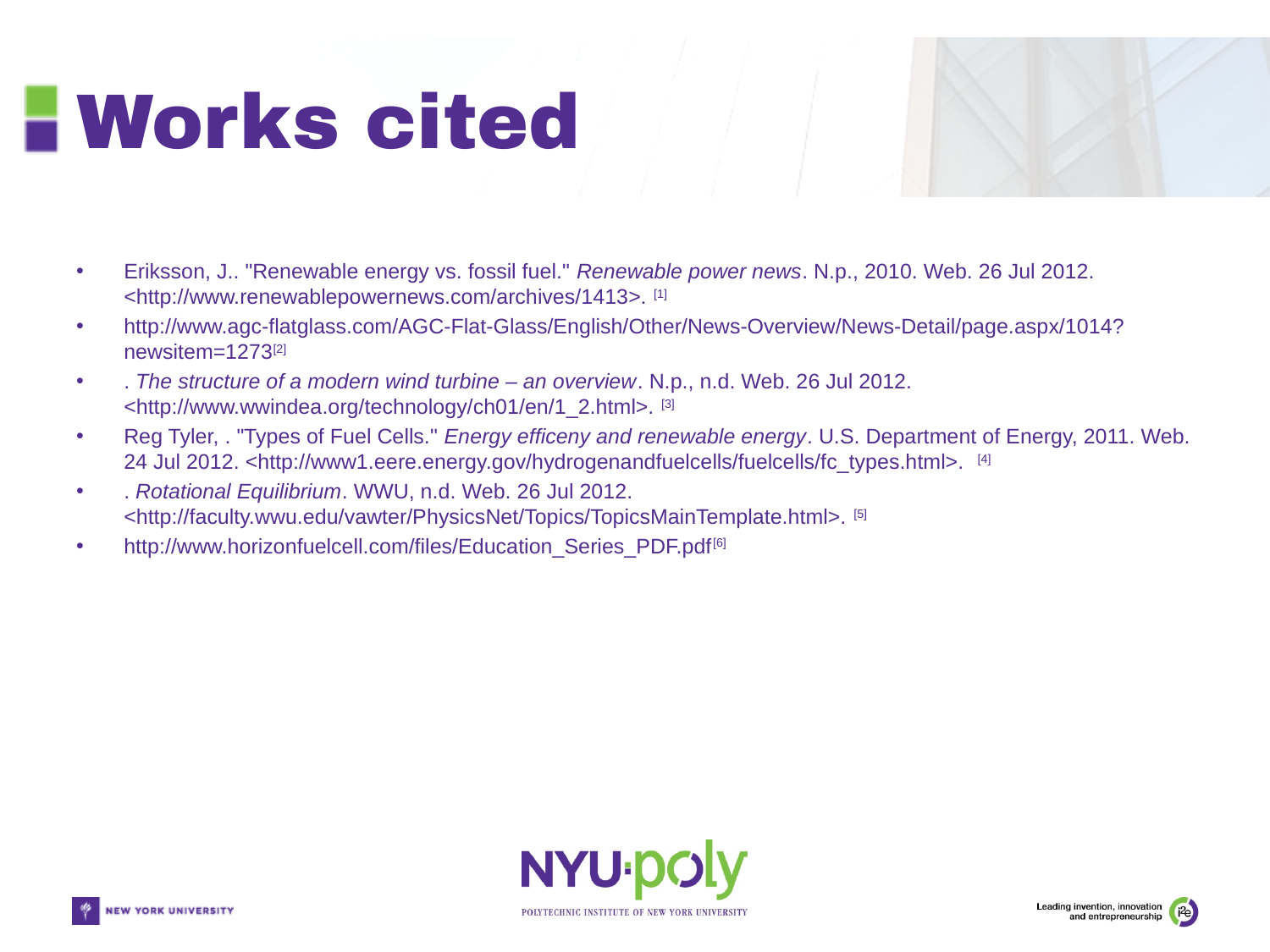

# Works cited

Eriksson, J.. "Renewable energy vs. fossil fuel." Renewable power news. N.p., 2010. Web. 26 Jul 2012. <http://www.renewablepowernews.com/archives/1413>. [1]
http://www.agc-flatglass.com/AGC-Flat-Glass/English/Other/News-Overview/News-Detail/page.aspx/1014?newsitem=1273[2]
. The structure of a modern wind turbine – an overview. N.p., n.d. Web. 26 Jul 2012. <http://www.wwindea.org/technology/ch01/en/1_2.html>. [3]
Reg Tyler, . "Types of Fuel Cells." Energy efficeny and renewable energy. U.S. Department of Energy, 2011. Web. 24 Jul 2012. <http://www1.eere.energy.gov/hydrogenandfuelcells/fuelcells/fc_types.html>.  [4]
. Rotational Equilibrium. WWU, n.d. Web. 26 Jul 2012. <http://faculty.wwu.edu/vawter/PhysicsNet/Topics/TopicsMainTemplate.html>. [5]
http://www.horizonfuelcell.com/files/Education_Series_PDF.pdf[6]